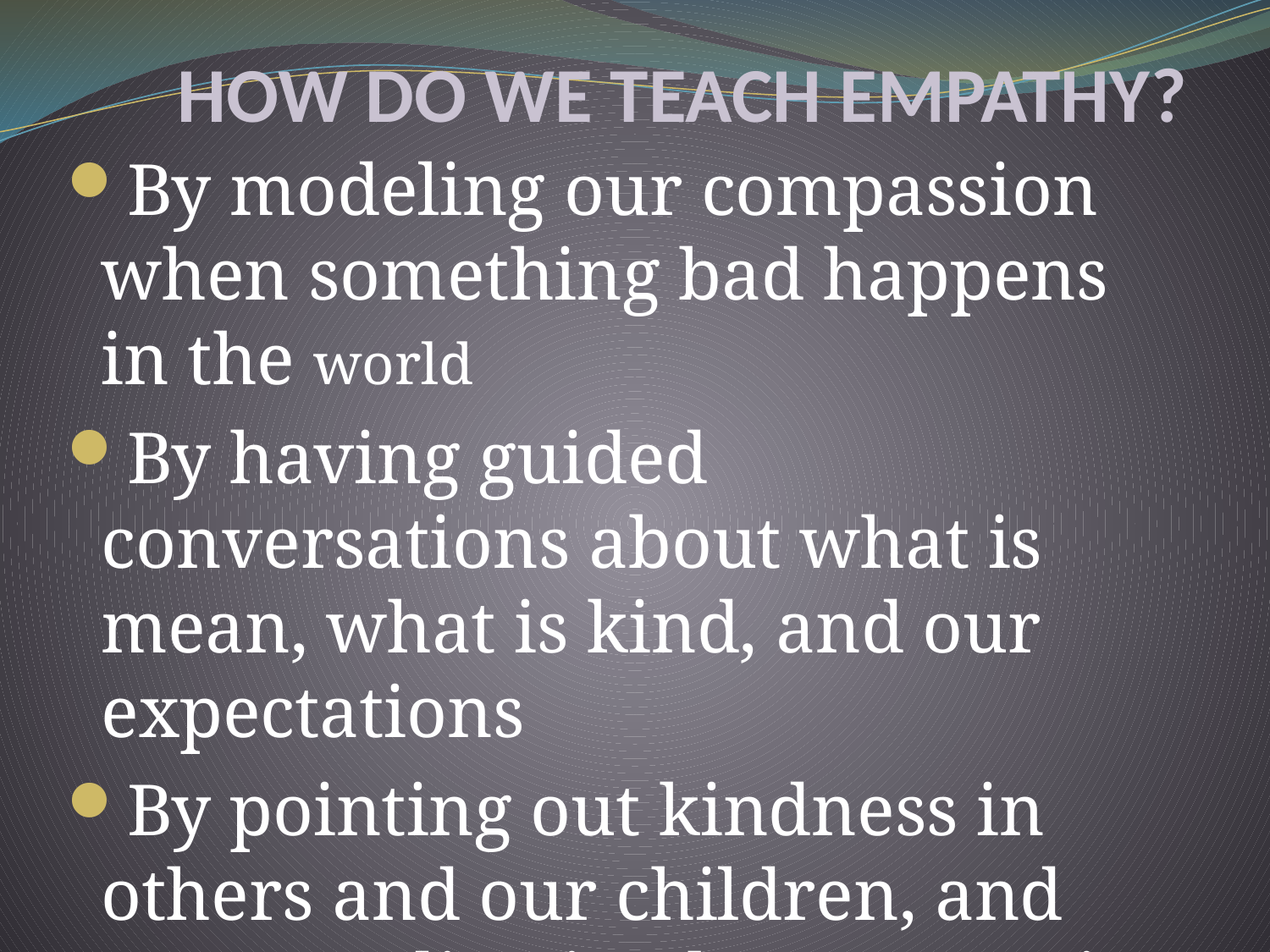

# HOW DO WE TEACH EMPATHY?

By modeling our compassion when something bad happens in the world
By having guided conversations about what is mean, what is kind, and our expectations
By pointing out kindness in others and our children, and commending it when we see it